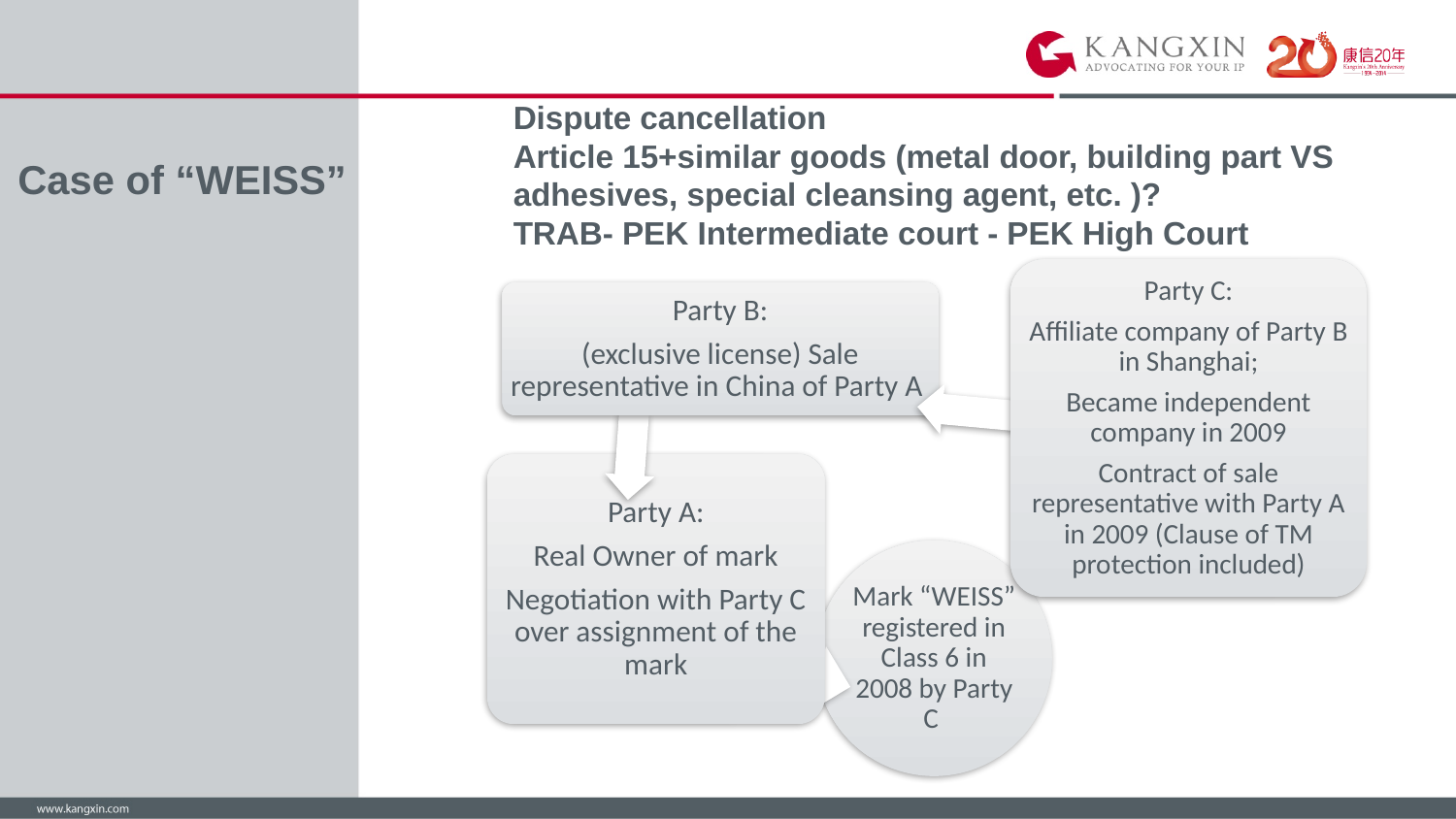

Dispute cancellation
Article 15+similar goods (metal door, building part VS adhesives, special cleansing agent, etc. )?
TRAB- PEK Intermediate court - PEK High Court
# Case of “WEISS”
Mark “WEISS” registered in Class 6 in 2008 by Party C
Party A:
Real Owner of mark
Negotiation with Party C over assignment of the mark
Party B:
(exclusive license) Sale representative in China of Party A
Party C:
Affiliate company of Party B in Shanghai;
Became independent company in 2009
Contract of sale representative with Party A in 2009 (Clause of TM protection included)